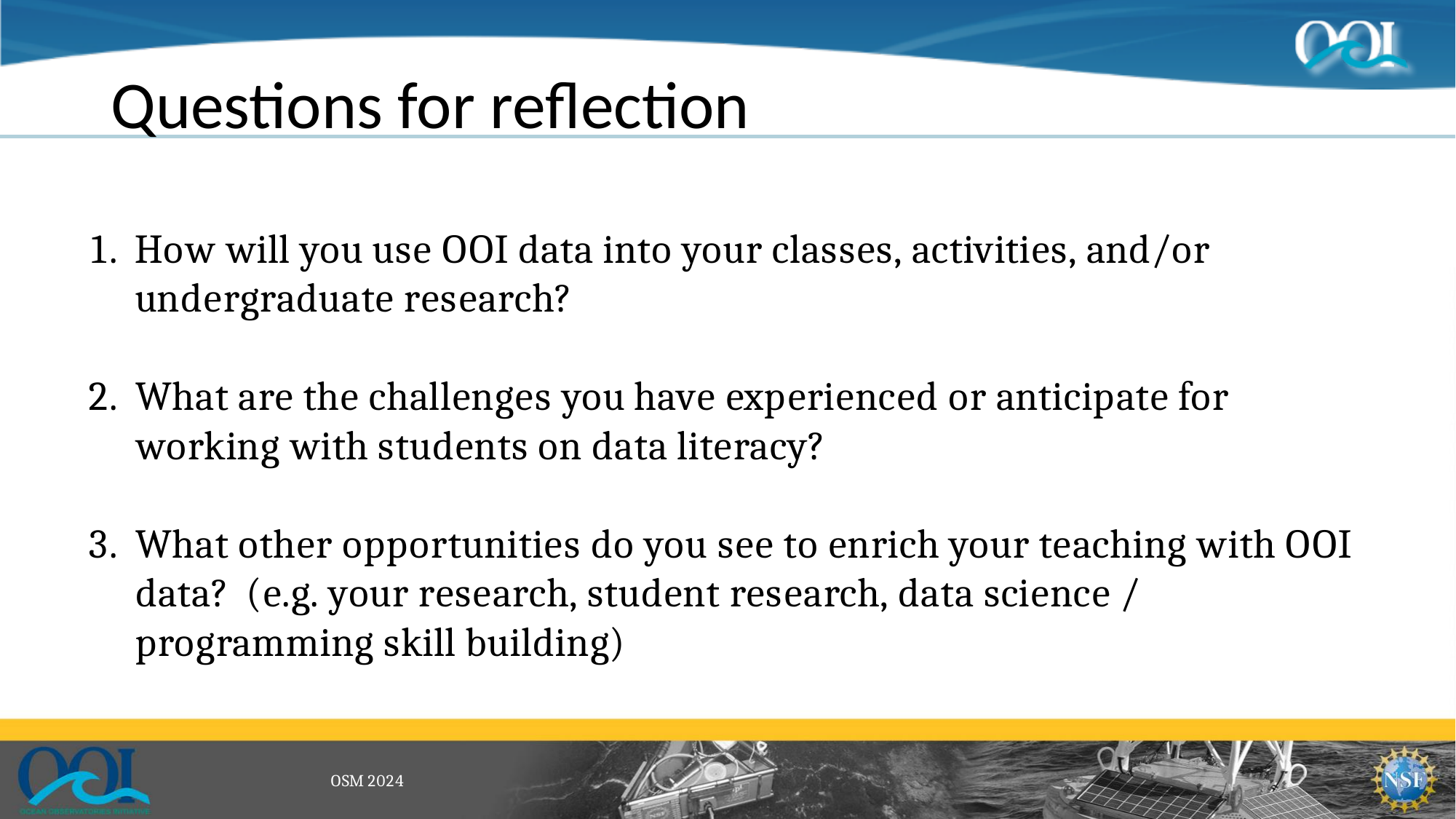

# Questions for reflection
How will you use OOI data into your classes, activities, and/or undergraduate research?

What are the challenges you have experienced or anticipate for working with students on data literacy?

What other opportunities do you see to enrich your teaching with OOI data?  (e.g. your research, student research, data science / programming skill building)
OSM 2024